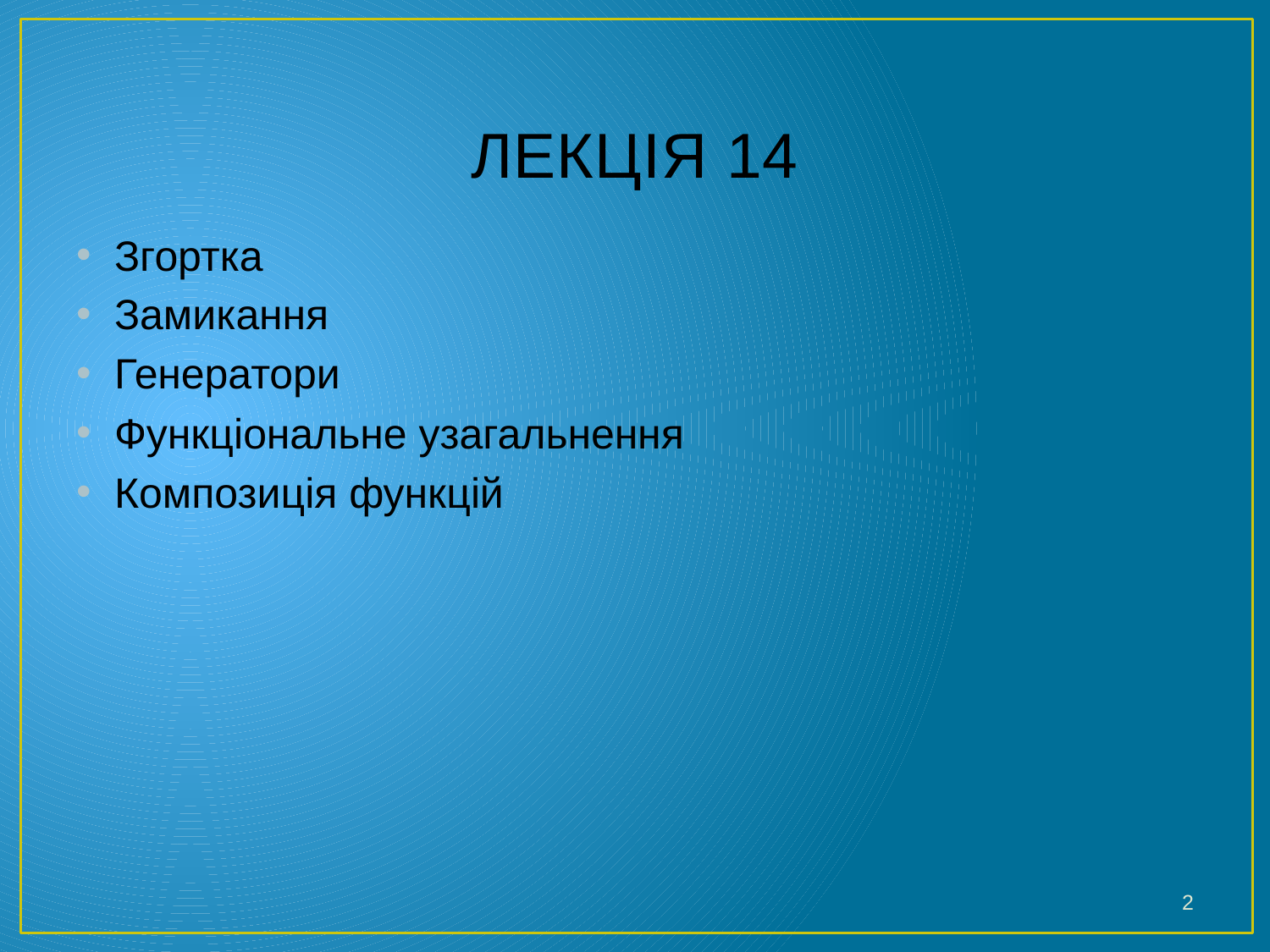

# ЛЕКЦІЯ 14
Згортка
Замикання
Генератори
Функціональне узагальнення
Композиція функцій
2